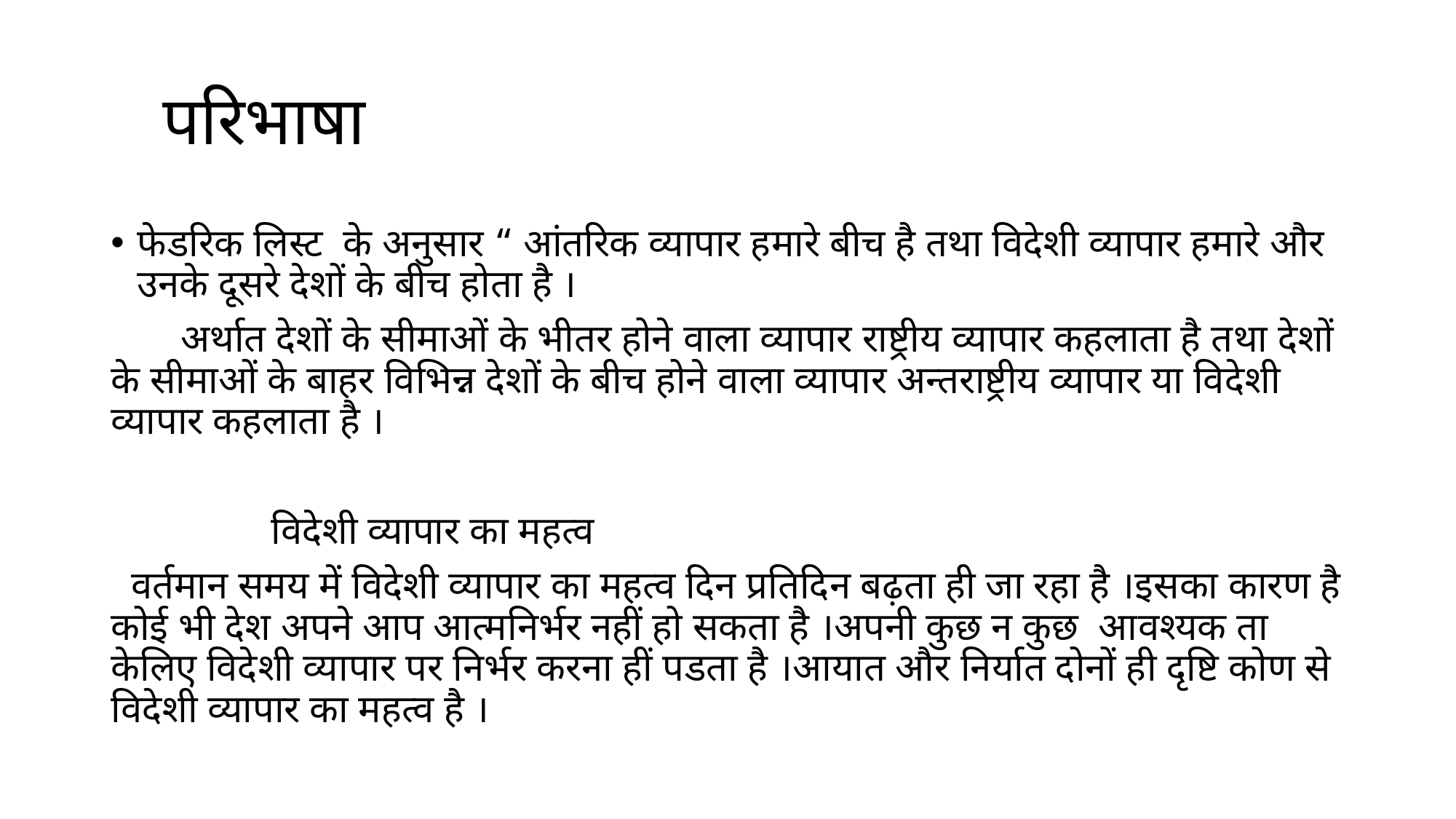

# परिभाषा
फेडरिक लिस्ट  के अनुसार “ आंतरिक व्यापार हमारे बीच है तथा विदेशी व्यापार हमारे और उनके दूसरे देशों के बीच होता है ।
       अर्थात देशों के सीमाओं के भीतर होने वाला व्यापार राष्ट्रीय व्यापार कहलाता है तथा देशों के सीमाओं के बाहर विभिन्न देशों के बीच होने वाला व्यापार अन्तराष्ट्रीय व्यापार या विदेशी व्यापार कहलाता है ।

                विदेशी व्यापार का महत्व
  वर्तमान समय में विदेशी व्यापार का महत्व दिन प्रतिदिन बढ़ता ही जा रहा है ।इसका कारण है कोई भी देश अपने आप आत्मनिर्भर नहीं हो सकता है ।अपनी कुछ न कुछ  आवश्यक ता केलिए विदेशी व्यापार पर निर्भर करना हीं पडता है ।आयात और निर्यात दोनों ही दृष्टि कोण से विदेशी व्यापार का महत्व है ।